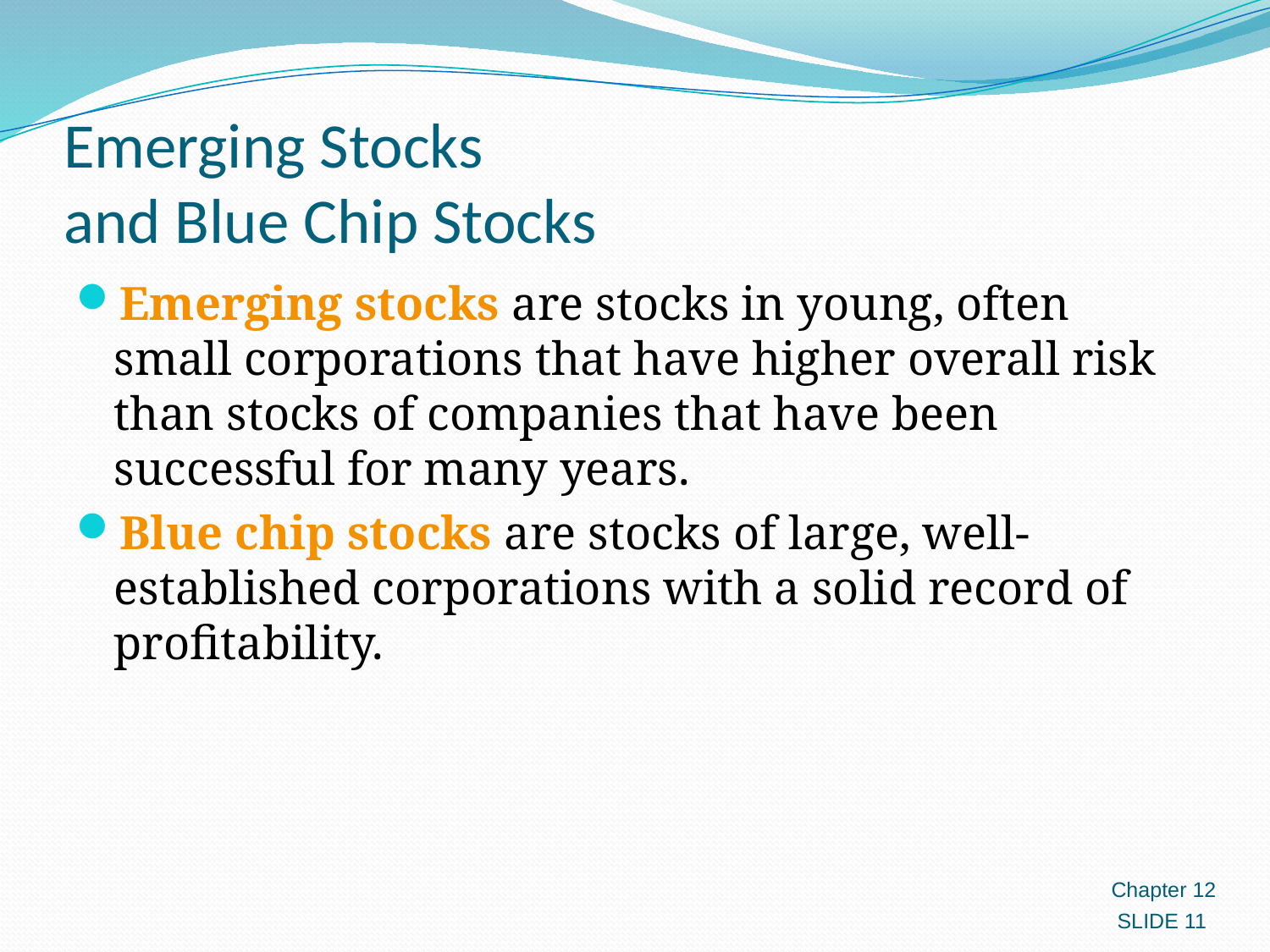

# Emerging Stocks and Blue Chip Stocks
Emerging stocks are stocks in young, often small corporations that have higher overall risk than stocks of companies that have been successful for many years.
Blue chip stocks are stocks of large, well-established corporations with a solid record of profitability.
Chapter 12
SLIDE 11